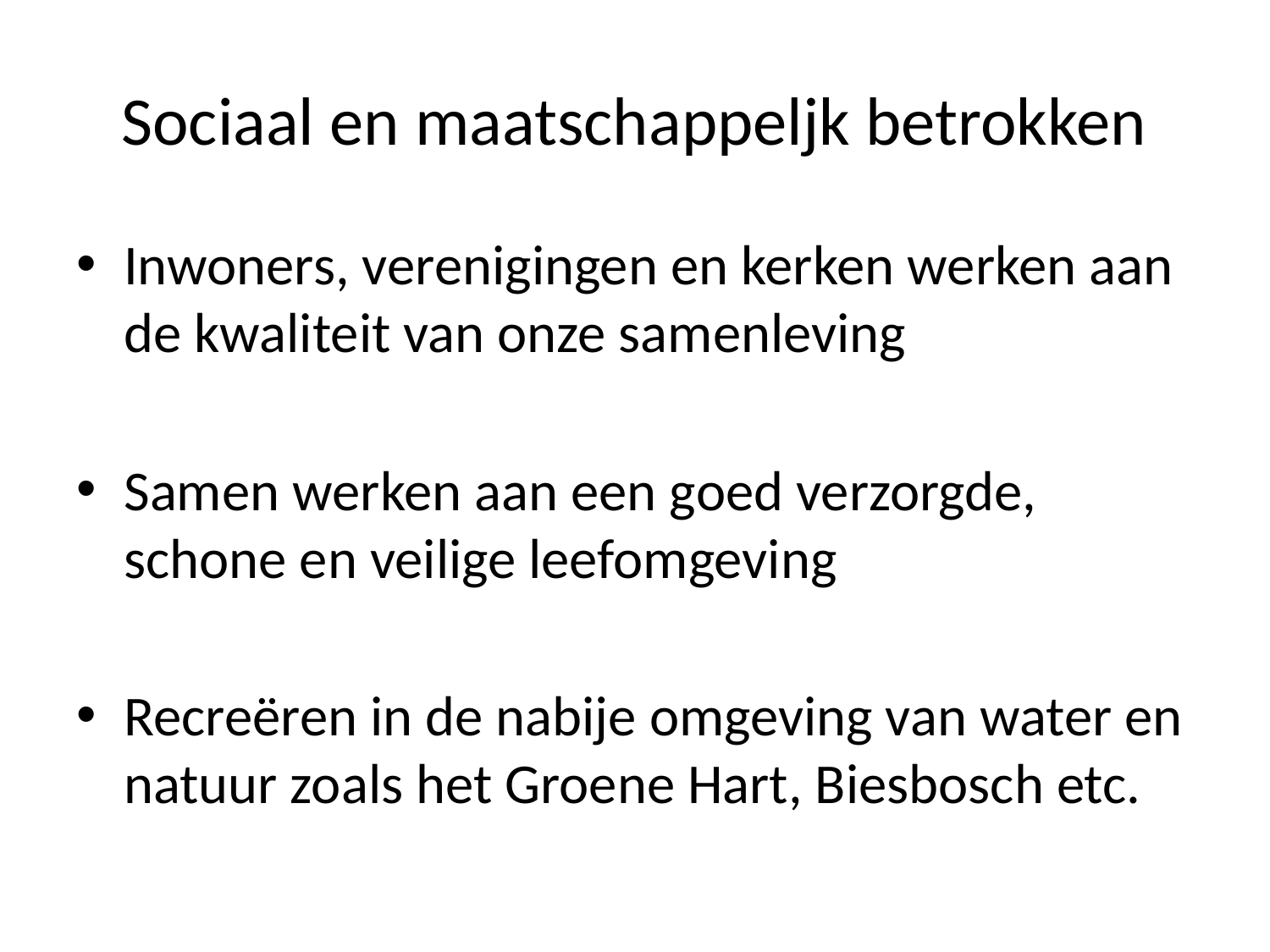

# Sociaal en maatschappeljk betrokken
Inwoners, verenigingen en kerken werken aan de kwaliteit van onze samenleving

Samen werken aan een goed verzorgde, schone en veilige leefomgeving

Recreëren in de nabije omgeving van water en natuur zoals het Groene Hart, Biesbosch etc.